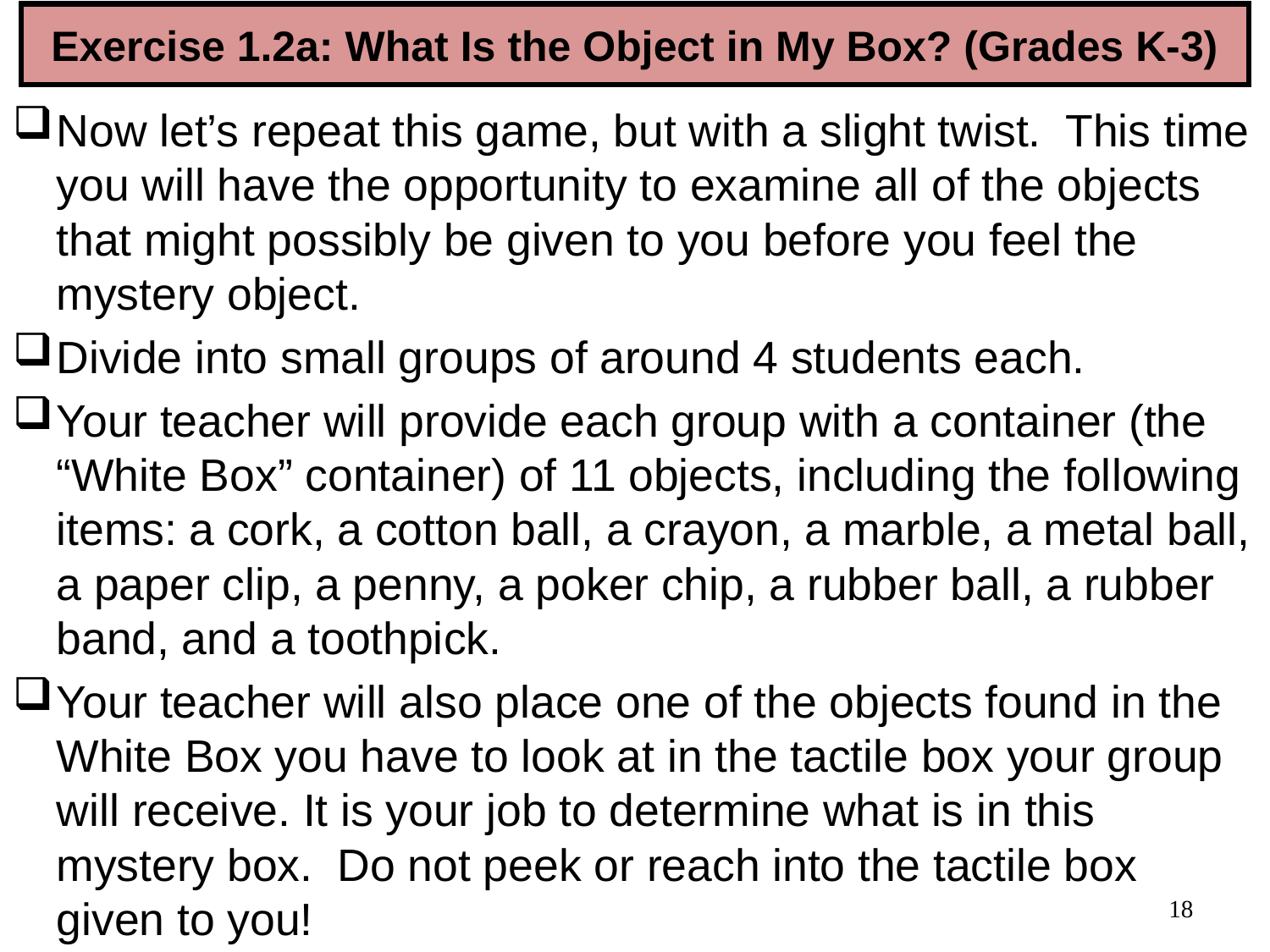

# Exercise 1.2a: What Is the Object in My Box? (Grades K-3)
Now let’s repeat this game, but with a slight twist.  This time you will have the opportunity to examine all of the objects that might possibly be given to you before you feel the mystery object.
Divide into small groups of around 4 students each.
Your teacher will provide each group with a container (the “White Box” container) of 11 objects, including the following items: a cork, a cotton ball, a crayon, a marble, a metal ball, a paper clip, a penny, a poker chip, a rubber ball, a rubber band, and a toothpick.
Your teacher will also place one of the objects found in the White Box you have to look at in the tactile box your group will receive. It is your job to determine what is in this mystery box.  Do not peek or reach into the tactile box given to you!

18